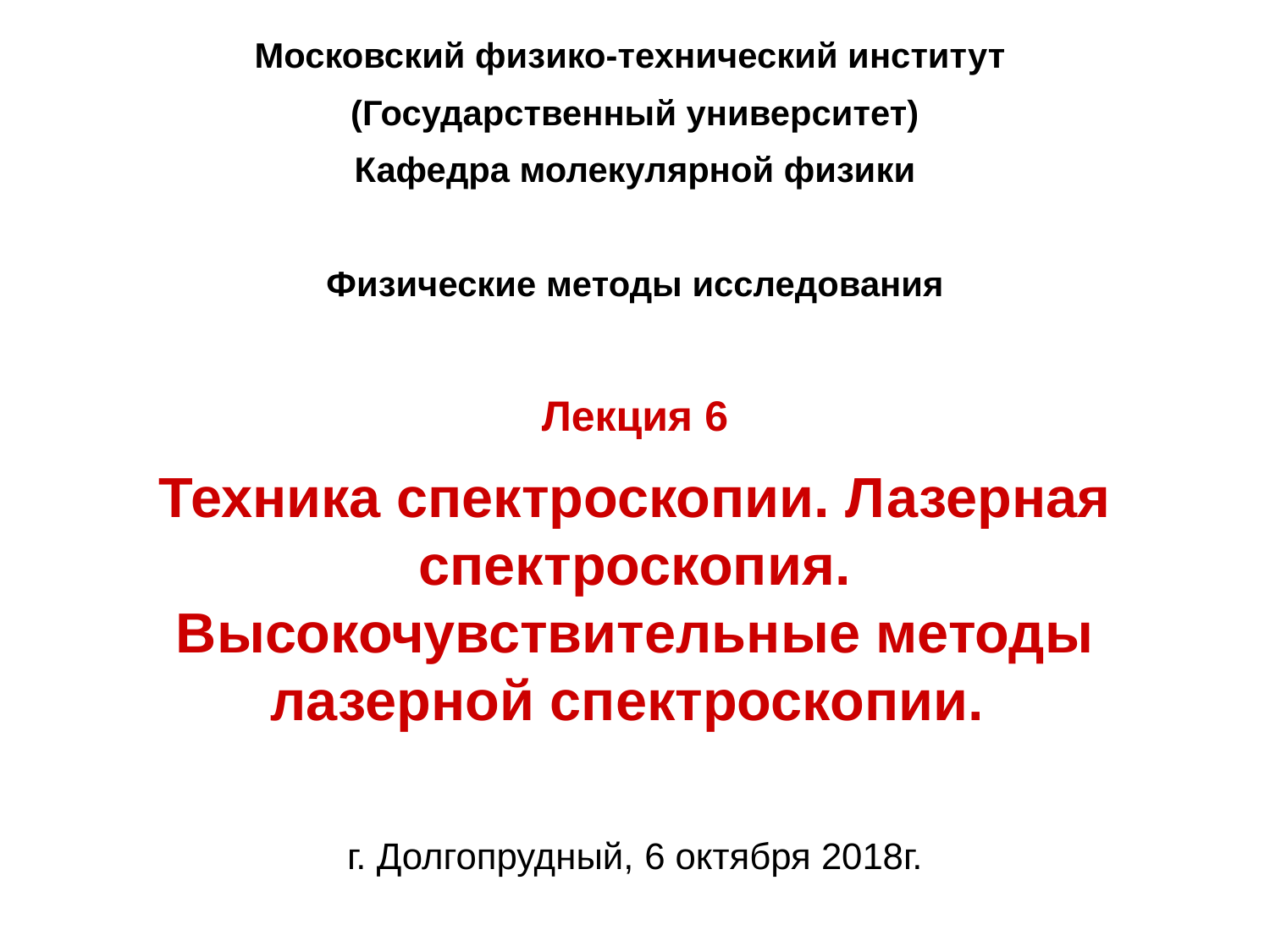

Московский физико-технический институт
(Государственный университет)
Кафедра молекулярной физики

Физические методы исследования
# Лекция 6 Техника спектроскопии. Лазерная спектроскопия. Высокочувствительные методы лазерной спектроскопии. г. Долгопрудный, 6 октября 2018г.